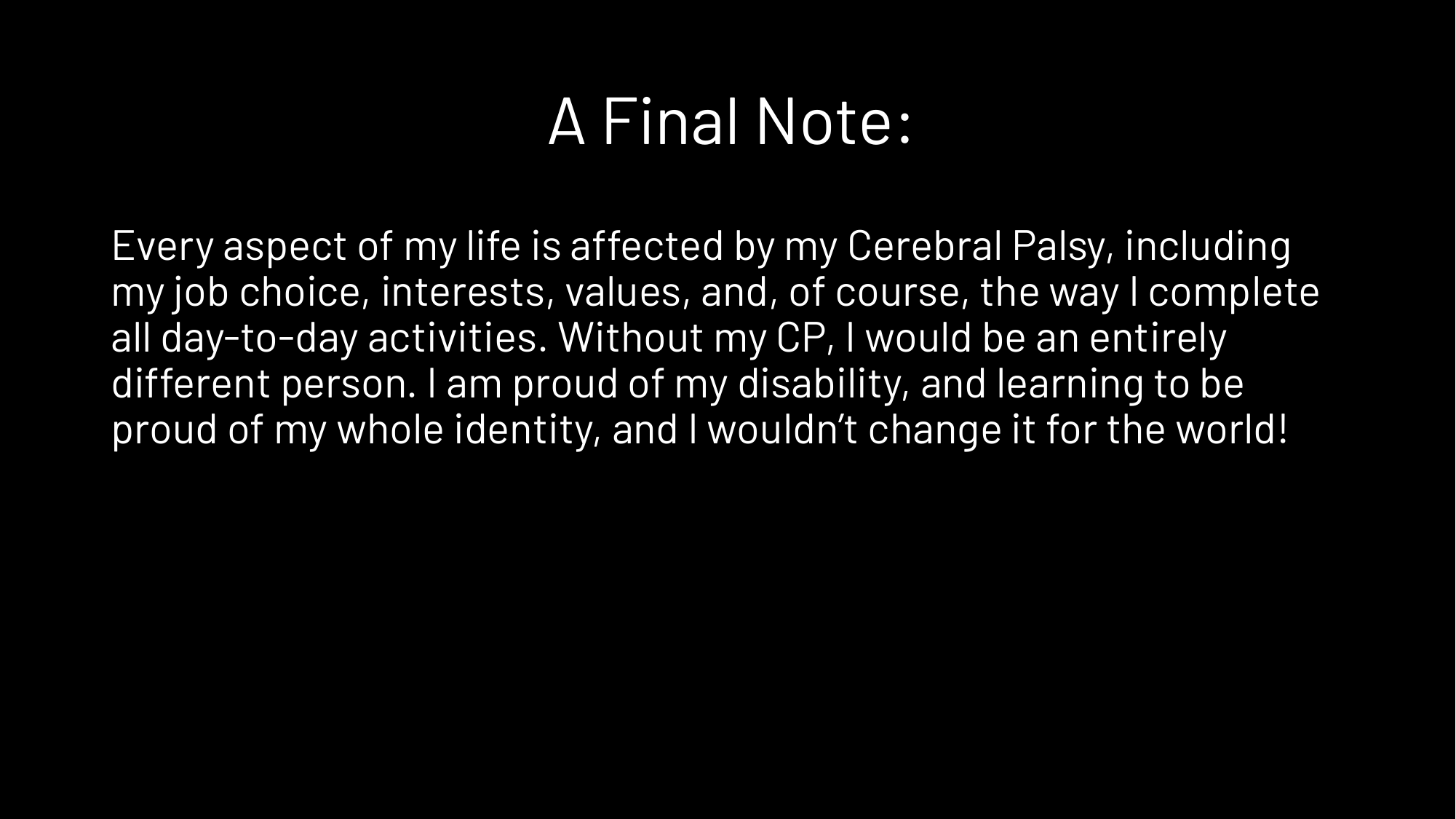

# A Final Note:
Every aspect of my life is affected by my Cerebral Palsy, including my job choice, interests, values, and, of course, the way I complete all day-to-day activities. Without my CP, I would be an entirely different person. I am proud of my disability, and learning to be proud of my whole identity, and I wouldn’t change it for the world!